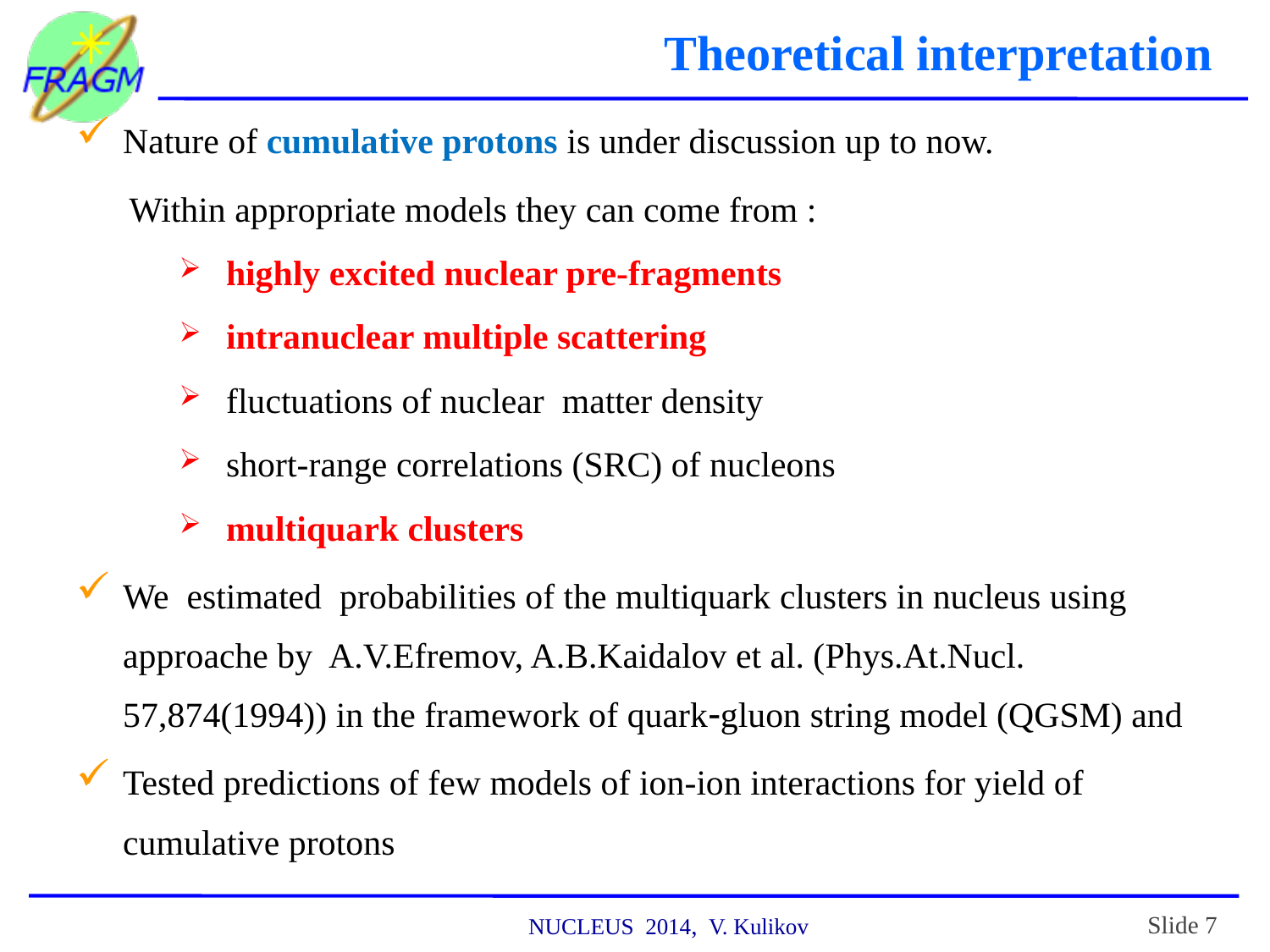

Theoretical interpretation
Nature of cumulative protons is under discussion up to now.
      Within appropriate models they can come from :
highly excited nuclear pre-fragments
intranuclear multiple scattering
fluctuations of nuclear  matter density
short-range correlations (SRC) of nucleons
multiquark clusters
We  estimated  probabilities of the multiquark clusters in nucleus using approache by  A.V.Efremov, A.B.Kaidalov et al. (Phys.At.Nucl. 57,874(1994)) in the framework of quark−gluon string model (QGSM) and
Tested predictions of few models of ion-ion interactions for yield of cumulative protons